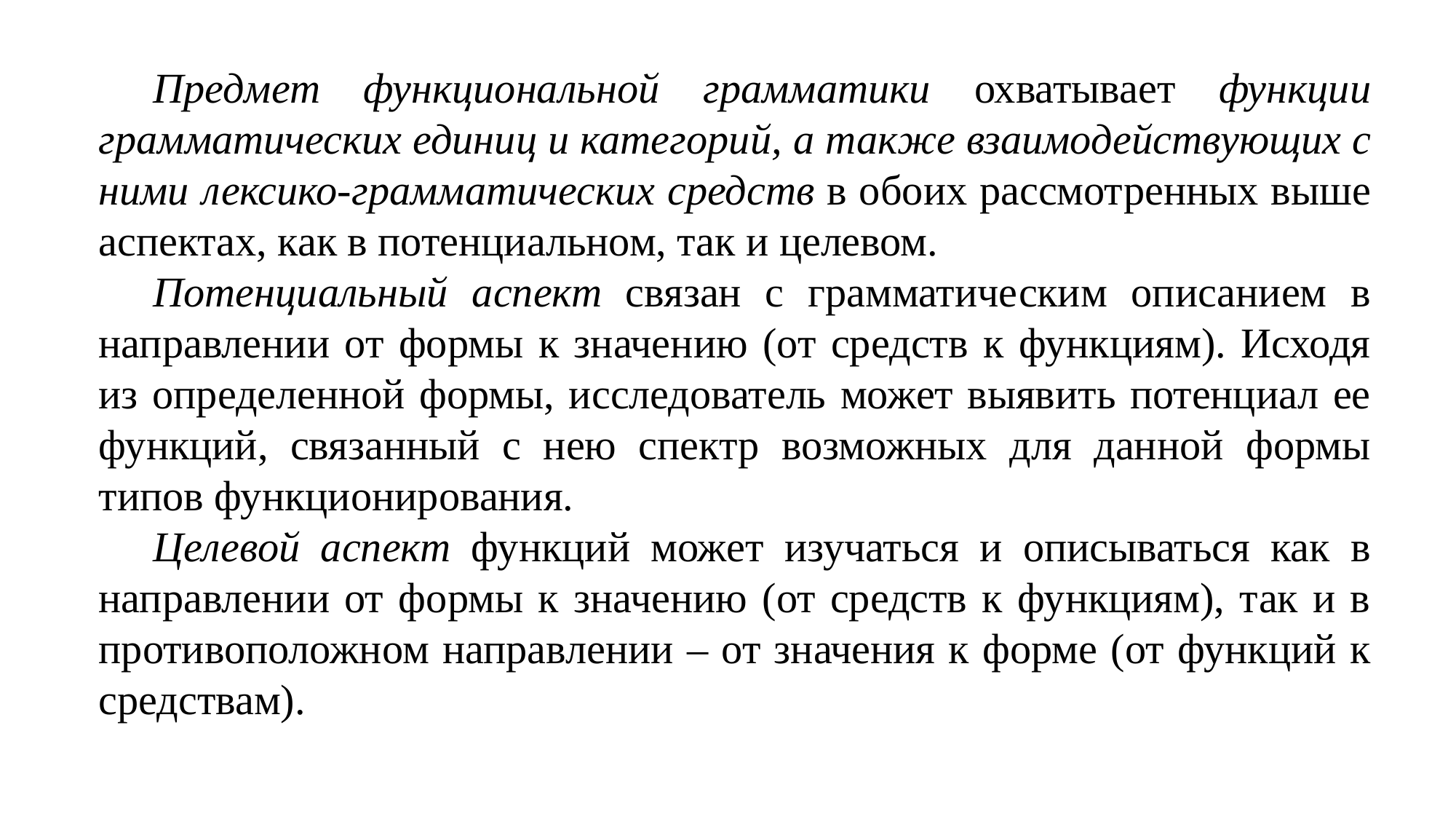

Предмет функциональной грамматики охватывает функции грамматических единиц и категорий, а также взаимодействующих с ними лексико-грамматических средств в обоих рассмотренных выше аспектах, как в потенциальном, так и целевом.
Потенциальный аспект связан с грамматическим описанием в направлении от формы к значению (от средств к функциям). Исходя из определенной формы, исследователь может выявить потенциал ее функций, связанный с нею спектр возможных для данной формы типов функционирования.
Целевой аспект функций может изучаться и описываться как в направлении от формы к значению (от средств к функциям), так и в противоположном направлении – от значения к форме (от функций к средствам).